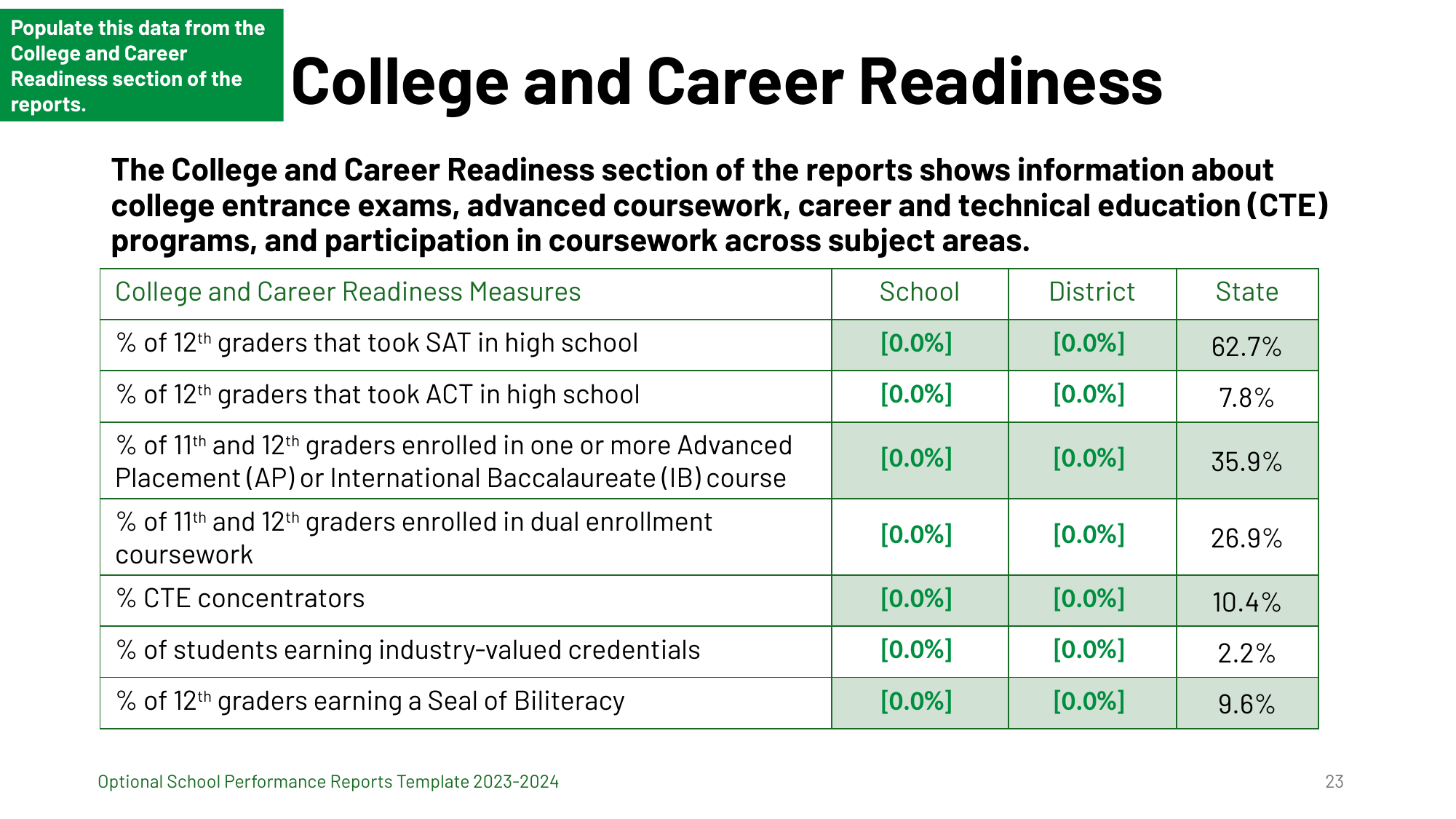

Populate this data from the College and Career Readiness section of the reports.
# College and Career Readiness
The College and Career Readiness section of the reports shows information about college entrance exams, advanced coursework, career and technical education (CTE) programs, and participation in coursework across subject areas.
| College and Career Readiness Measures | School | District | State |
| --- | --- | --- | --- |
| % of 12th graders that took SAT in high school | [0.0%] | [0.0%] | 62.7% |
| % of 12th graders that took ACT in high school | [0.0%] | [0.0%] | 7.8% |
| % of 11th and 12th graders enrolled in one or more Advanced Placement (AP) or International Baccalaureate (IB) course | [0.0%] | [0.0%] | 35.9% |
| % of 11th and 12th graders enrolled in dual enrollment coursework | [0.0%] | [0.0%] | 26.9% |
| % CTE concentrators | [0.0%] | [0.0%] | 10.4% |
| % of students earning industry-valued credentials | [0.0%] | [0.0%] | 2.2% |
| % of 12th graders earning a Seal of Biliteracy | [0.0%] | [0.0%] | 9.6% |
23